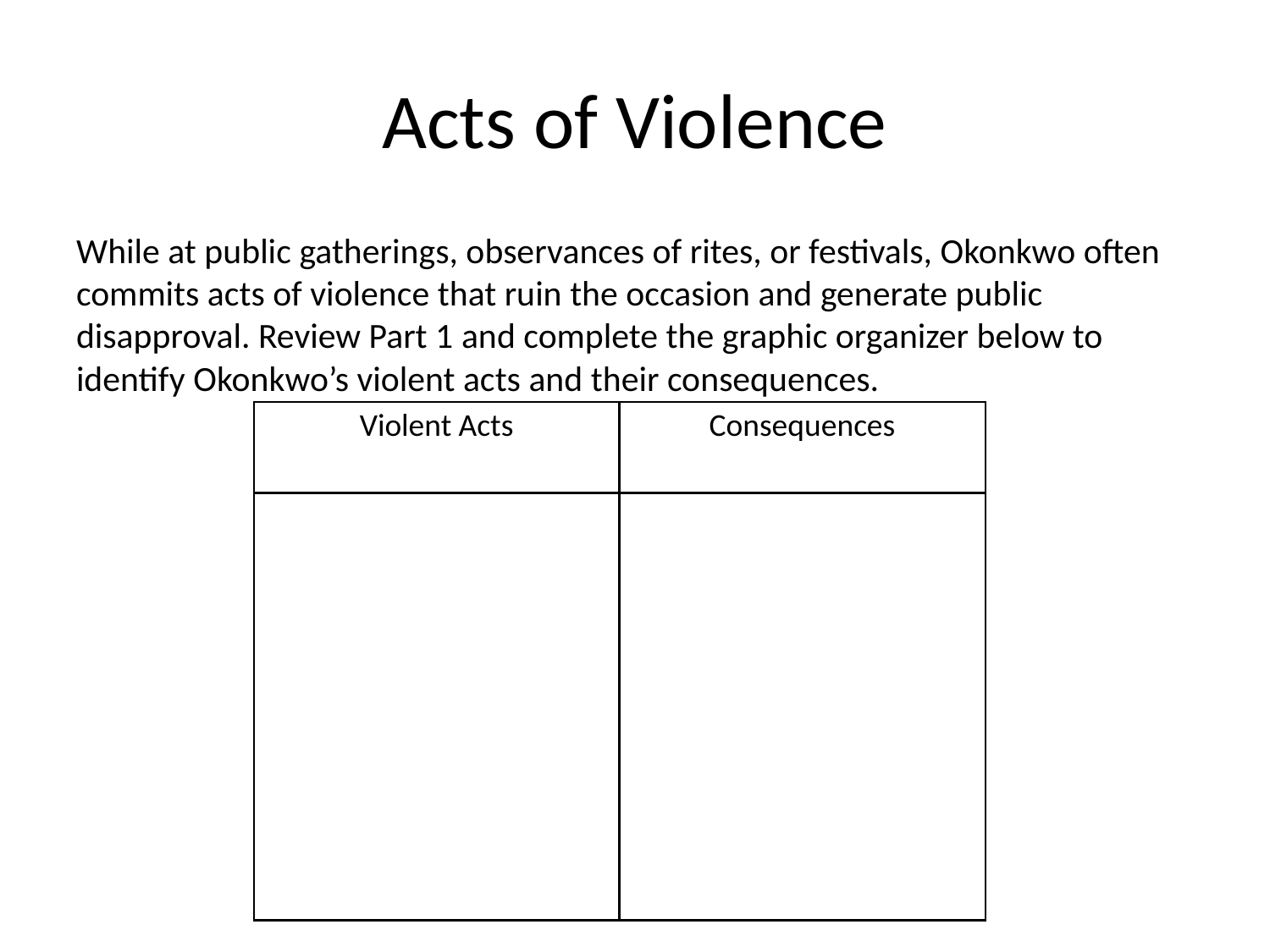

# Acts of Violence
While at public gatherings, observances of rites, or festivals, Okonkwo often commits acts of violence that ruin the occasion and generate public disapproval. Review Part 1 and complete the graphic organizer below to identify Okonkwo’s violent acts and their consequences.

| Violent Acts | Consequences |
| --- | --- |
|  |  |